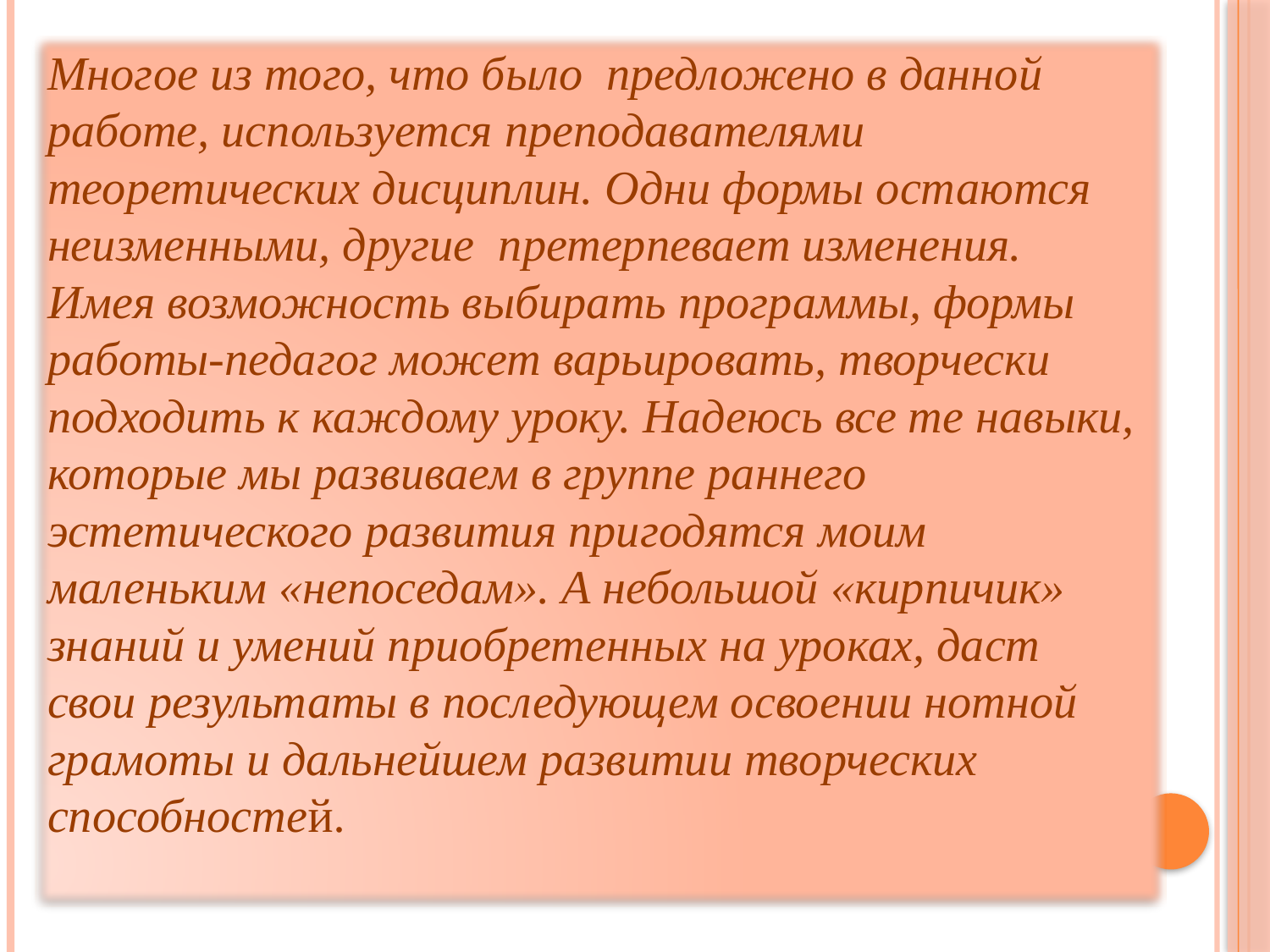

Многое из того, что было  предложено в данной работе, используется преподавателями теоретических дисциплин. Одни формы остаются неизменными, другие  претерпевает изменения.
Имея возможность выбирать программы, формы работы-педагог может варьировать, творчески подходить к каждому уроку. Надеюсь все те навыки, которые мы развиваем в группе раннего эстетического развития пригодятся моим маленьким «непоседам». А небольшой «кирпичик» знаний и умений приобретенных на уроках, даст  свои результаты в последующем освоении нотной грамоты и дальнейшем развитии творческих  способностей.